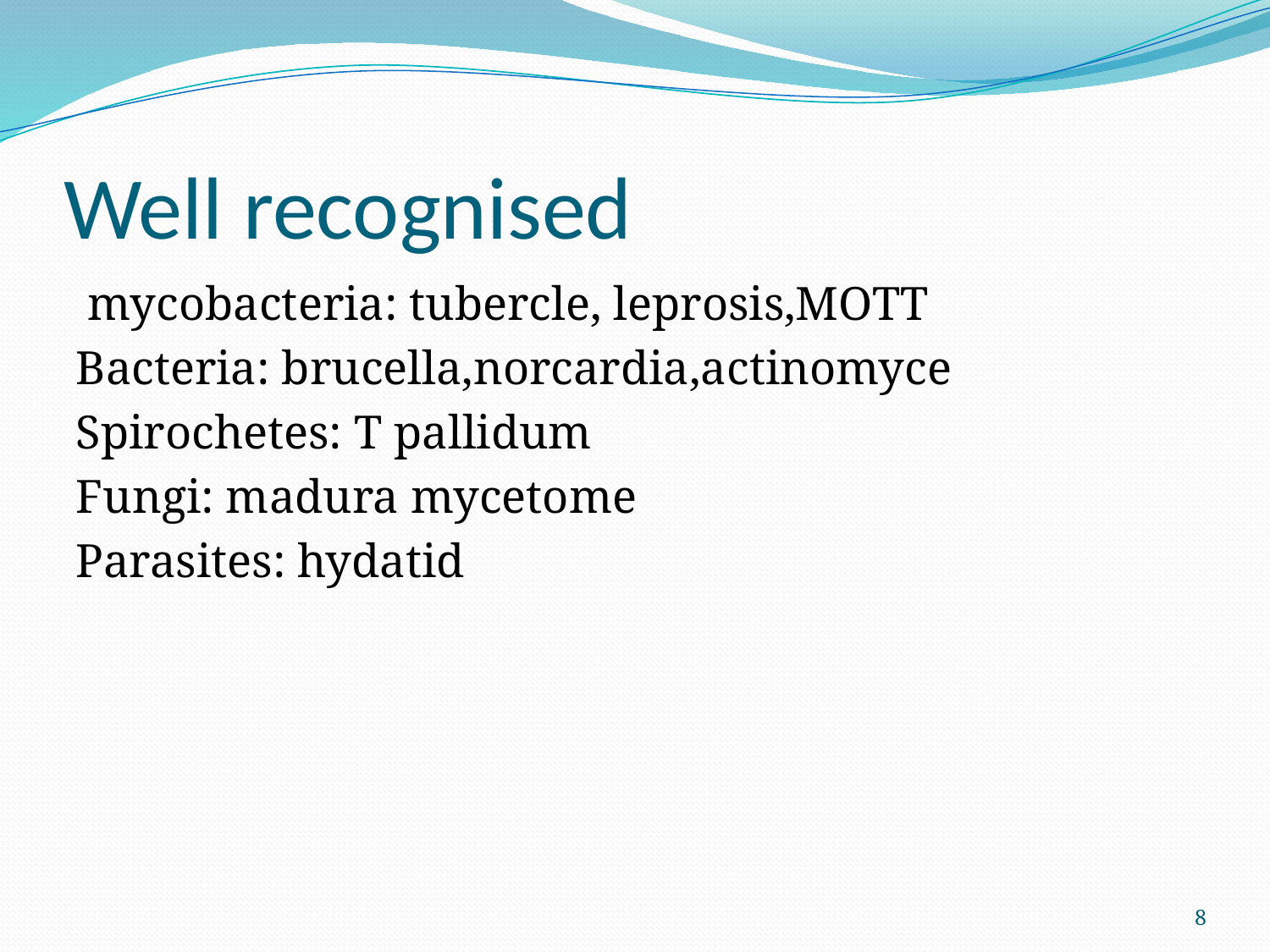

# Well recognised
 mycobacteria: tubercle, leprosis,MOTT
Bacteria: brucella,norcardia,actinomyce
Spirochetes: T pallidum
Fungi: madura mycetome
Parasites: hydatid

8